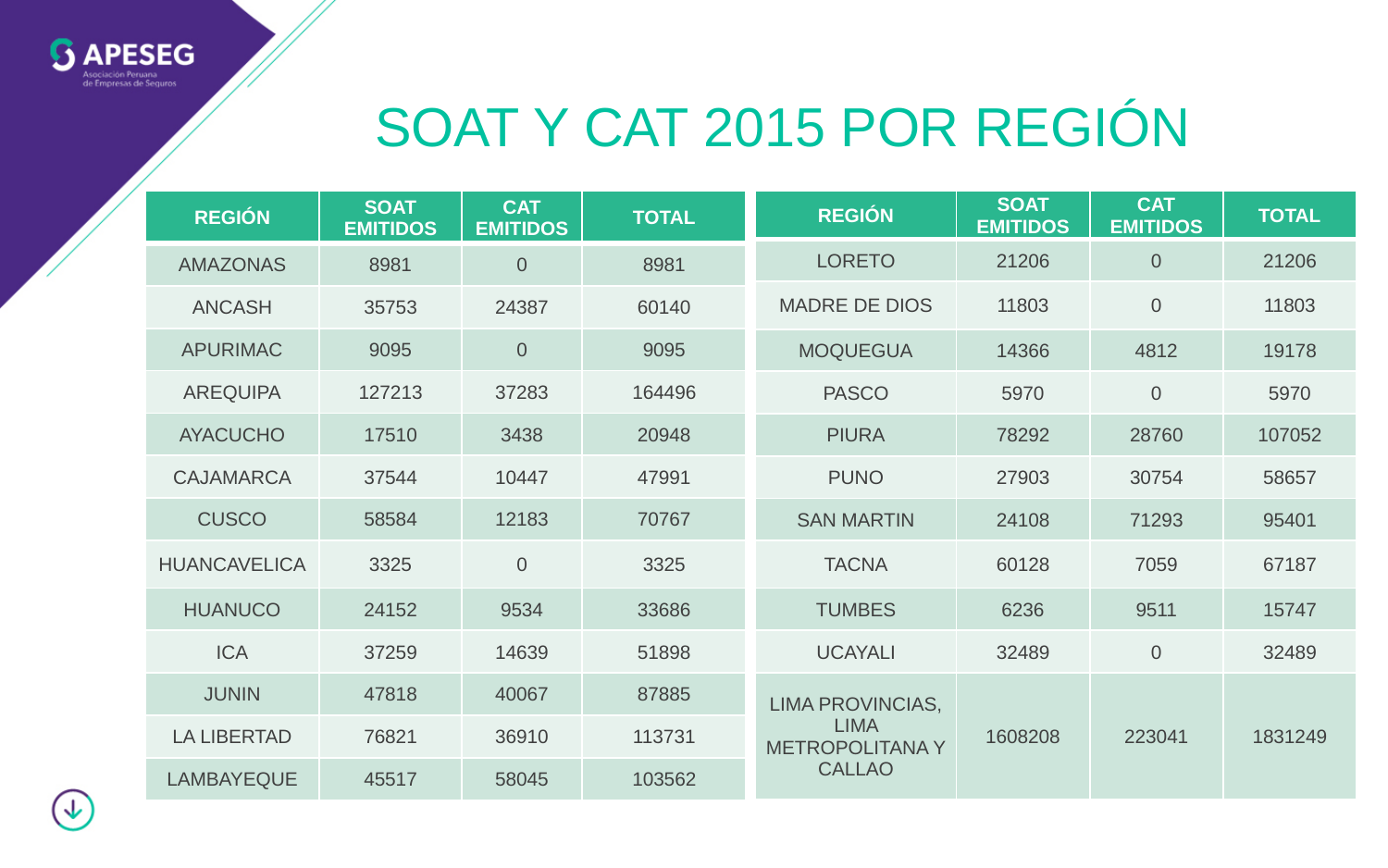

# SOAT Y CAT 2015 POR REGIÓN
| REGIÓN | SOAT EMITIDOS | CAT EMITIDOS | TOTAL |
| --- | --- | --- | --- |
| AMAZONAS | 8981 | 0 | 8981 |
| ANCASH | 35753 | 24387 | 60140 |
| APURIMAC | 9095 | 0 | 9095 |
| AREQUIPA | 127213 | 37283 | 164496 |
| AYACUCHO | 17510 | 3438 | 20948 |
| CAJAMARCA | 37544 | 10447 | 47991 |
| CUSCO | 58584 | 12183 | 70767 |
| HUANCAVELICA | 3325 | 0 | 3325 |
| HUANUCO | 24152 | 9534 | 33686 |
| ICA | 37259 | 14639 | 51898 |
| JUNIN | 47818 | 40067 | 87885 |
| LA LIBERTAD | 76821 | 36910 | 113731 |
| LAMBAYEQUE | 45517 | 58045 | 103562 |
| REGIÓN | SOAT EMITIDOS | CAT EMITIDOS | TOTAL |
| --- | --- | --- | --- |
| LORETO | 21206 | 0 | 21206 |
| MADRE DE DIOS | 11803 | 0 | 11803 |
| MOQUEGUA | 14366 | 4812 | 19178 |
| PASCO | 5970 | 0 | 5970 |
| PIURA | 78292 | 28760 | 107052 |
| PUNO | 27903 | 30754 | 58657 |
| SAN MARTIN | 24108 | 71293 | 95401 |
| TACNA | 60128 | 7059 | 67187 |
| TUMBES | 6236 | 9511 | 15747 |
| UCAYALI | 32489 | 0 | 32489 |
| LIMA PROVINCIAS, LIMA METROPOLITANA Y CALLAO | 1608208 | 223041 | 1831249 |